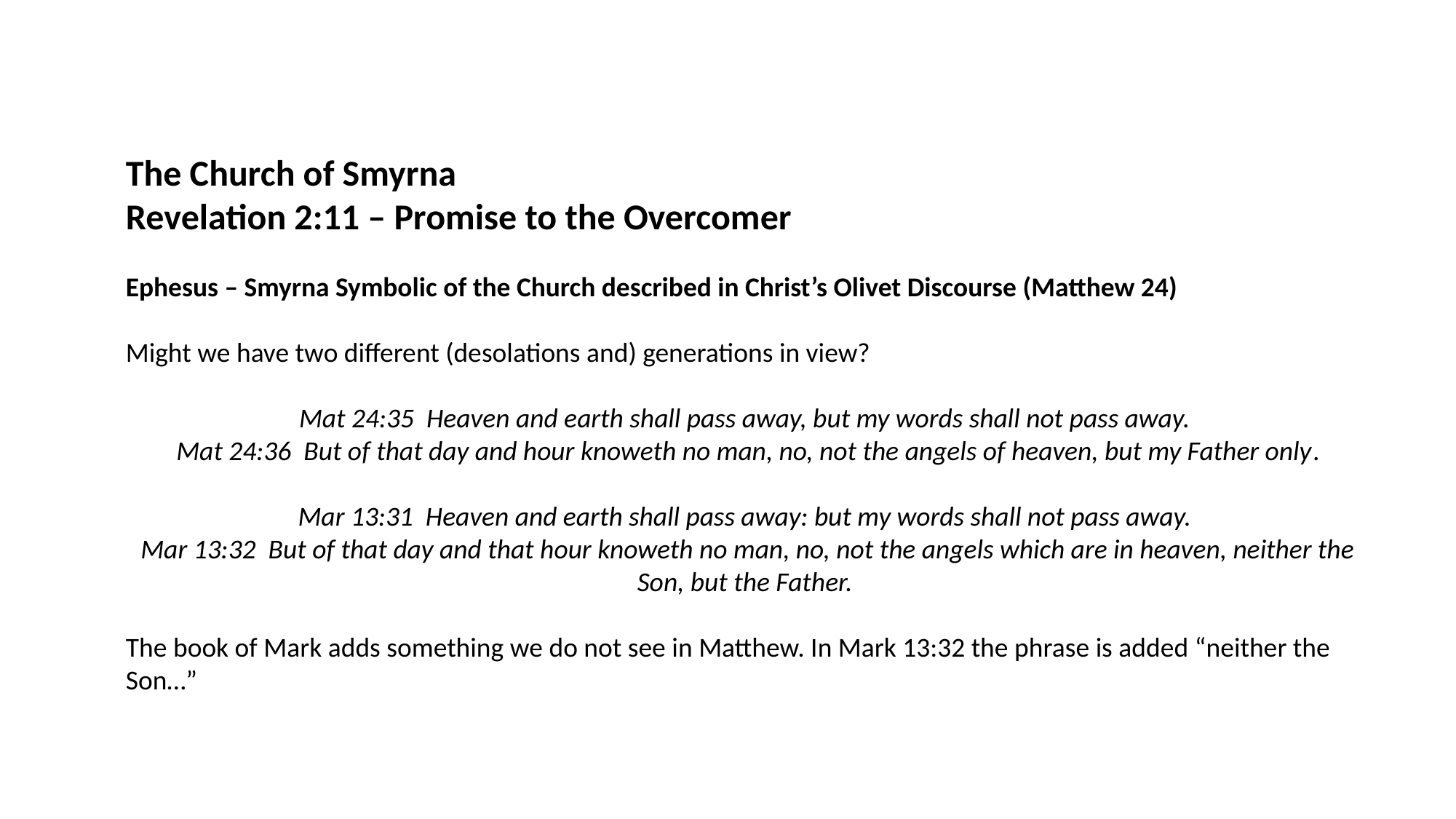

The Church of Smyrna
Revelation 2:11 – Promise to the Overcomer

Ephesus – Smyrna Symbolic of the Church described in Christ’s Olivet Discourse (Matthew 24)

Might we have two different (desolations and) generations in view?

Mat 24:35  Heaven and earth shall pass away, but my words shall not pass away.
Mat 24:36  But of that day and hour knoweth no man, no, not the angels of heaven, but my Father only.

Mar 13:31  Heaven and earth shall pass away: but my words shall not pass away.
Mar 13:32  But of that day and that hour knoweth no man, no, not the angels which are in heaven, neither the Son, but the Father.

The book of Mark adds something we do not see in Matthew. In Mark 13:32 the phrase is added “neither the Son…”